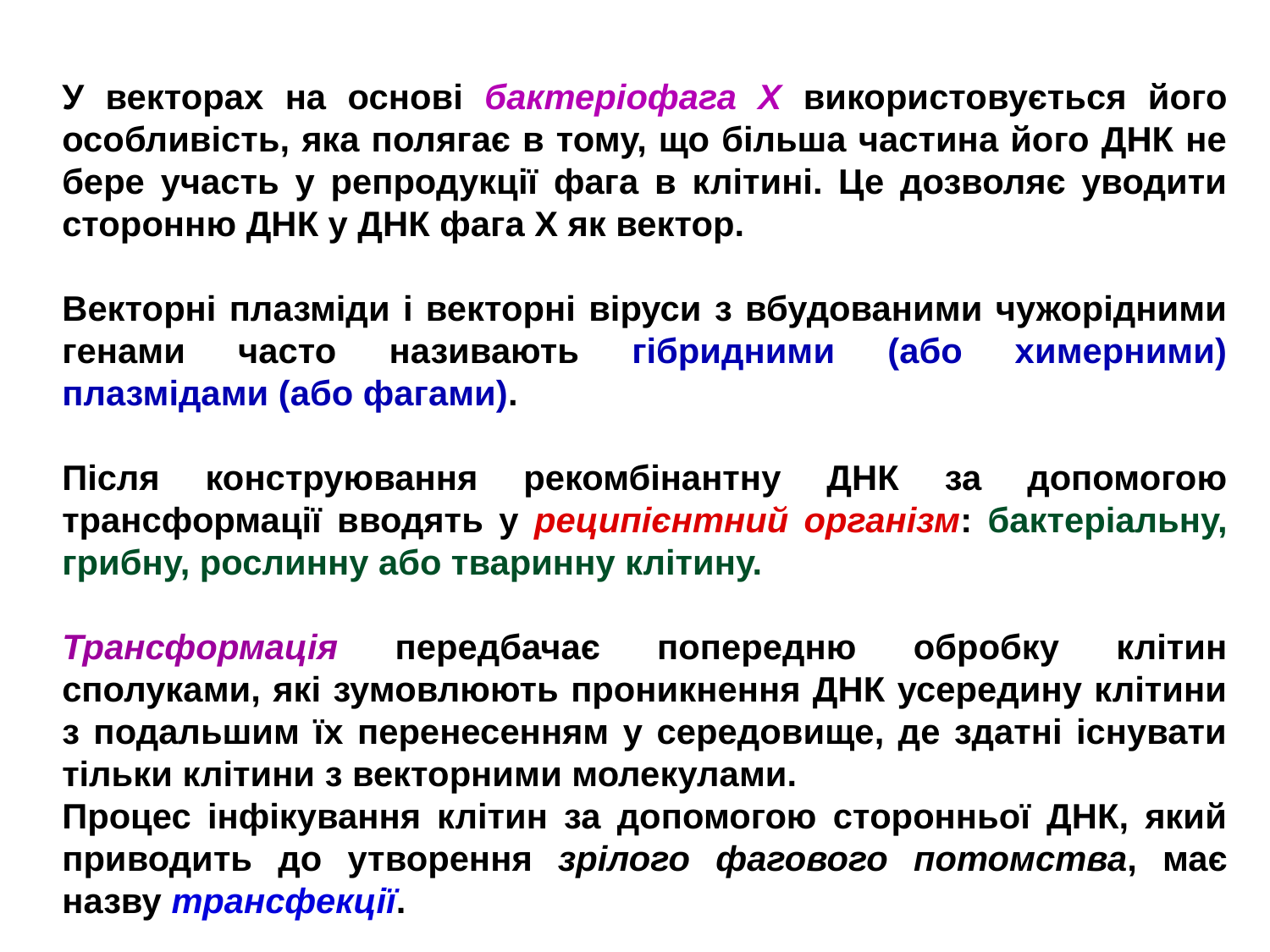

У векторах на основі бактеріофага X використовується його особливість, яка полягає в тому, що більша частина його ДНК не бере участь у репродукції фага в клітині. Це дозволяє уводити сторонню ДНК у ДНК фага X як вектор.

Векторні плазміди і векторні віруси з вбудованими чужорідними генами часто називають гібридними (або химерними) плазмідами (або фагами).

Після конструювання рекомбінантну ДНК за допомогою трансформації вводять у реципієнтний організм: бактеріальну, грибну, рослинну або тваринну клітину.

Трансформація передбачає попередню обробку клітин сполуками, які зумовлюють проникнення ДНК усередину клітини з подальшим їх перенесенням у середовище, де здатні існувати тільки клітини з векторними молекулами.
Процес інфікування клітин за допомогою сторонньої ДНК, який приводить до утворення зрілого фагового потомства, має назву трансфекції.